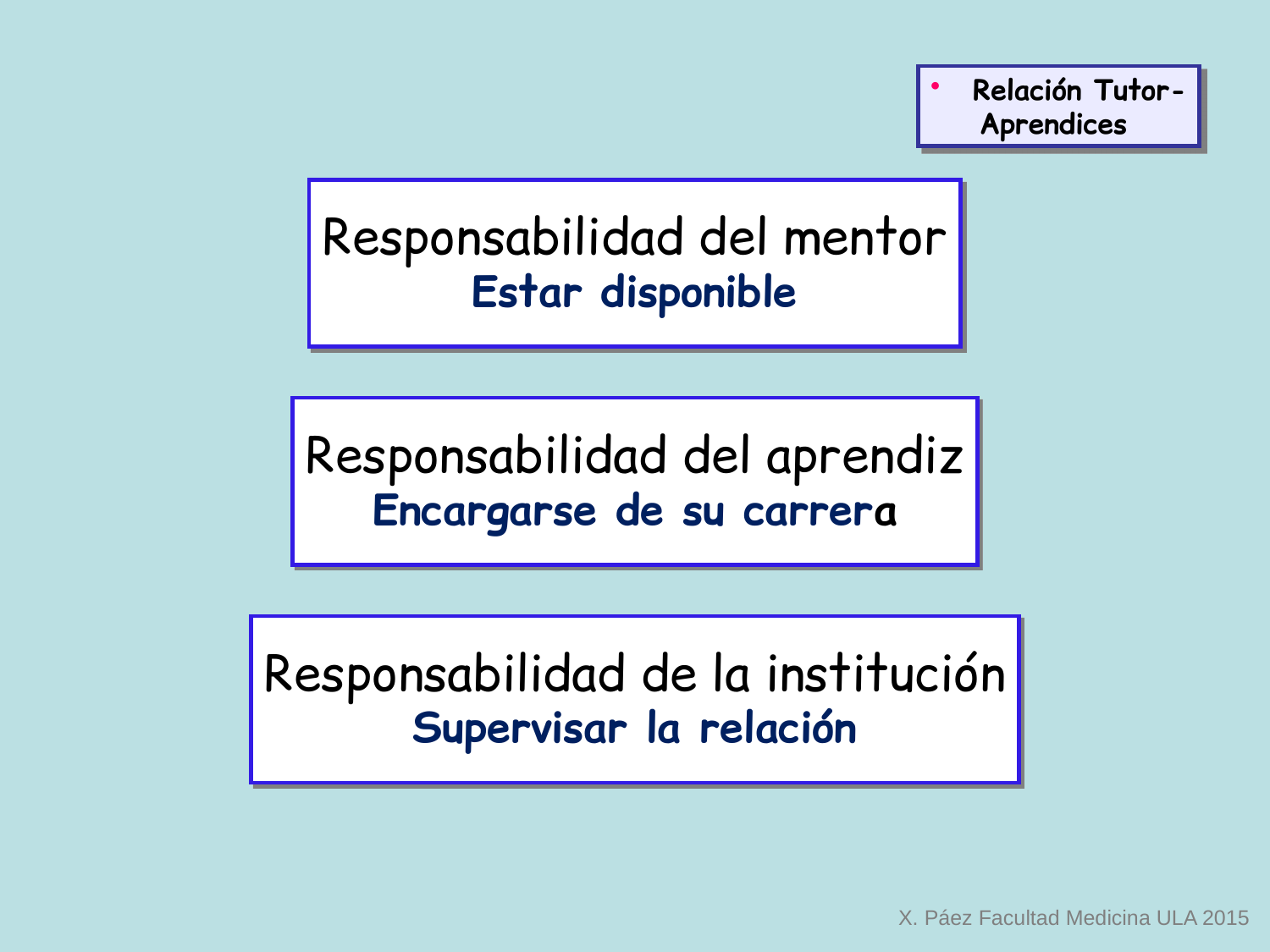

Relación Tutor-
    Aprendices

Responsabilidad del mentor
Estar disponible

Responsabilidad del aprendiz
Encargarse de su carrera

Responsabilidad de la institución
Supervisar la relación

X. Páez Facultad Medicina ULA 2015